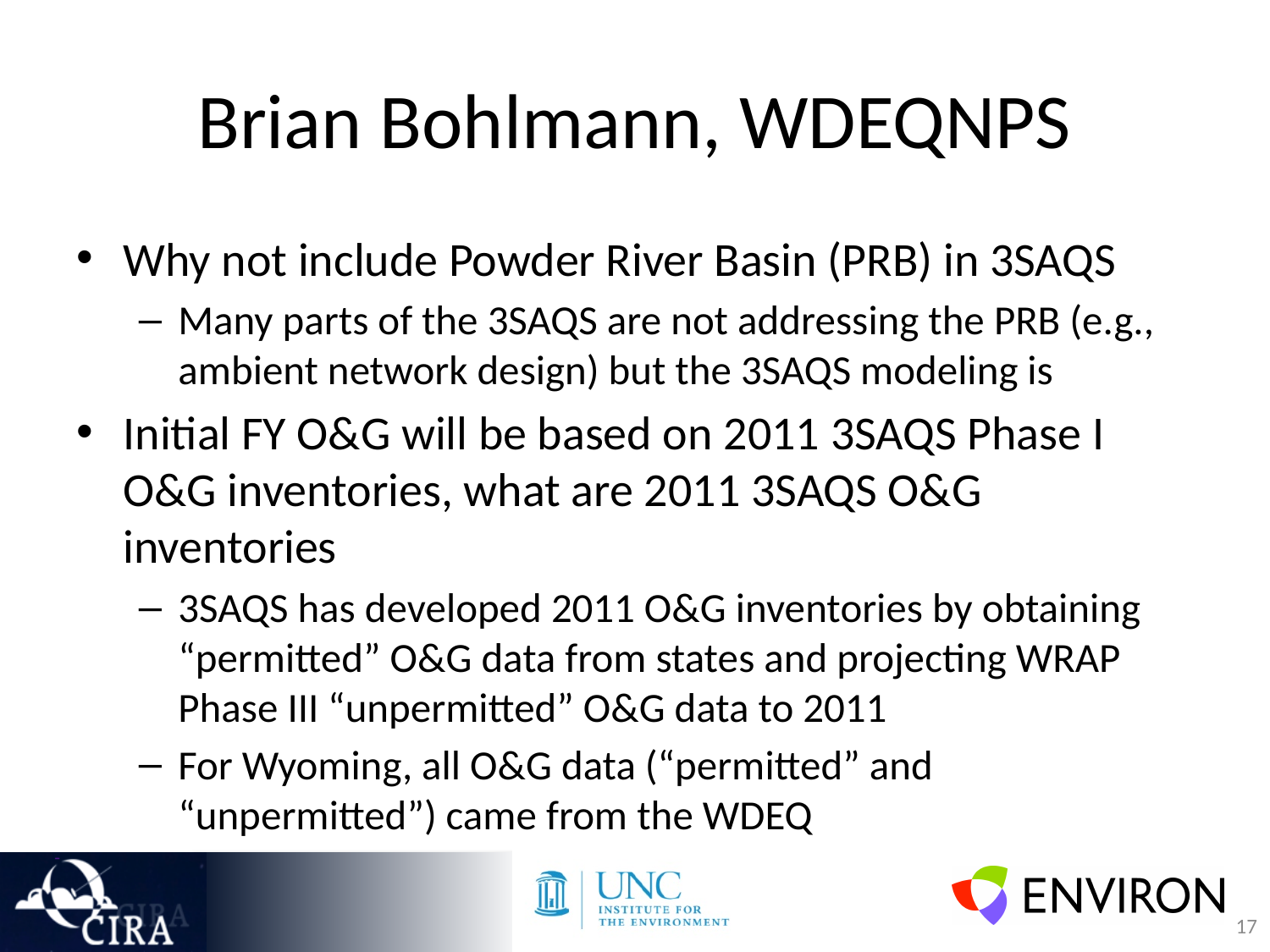

# Brian Bohlmann, WDEQNPS
Why not include Powder River Basin (PRB) in 3SAQS
Many parts of the 3SAQS are not addressing the PRB (e.g., ambient network design) but the 3SAQS modeling is
Initial FY O&G will be based on 2011 3SAQS Phase I O&G inventories, what are 2011 3SAQS O&G inventories
3SAQS has developed 2011 O&G inventories by obtaining “permitted” O&G data from states and projecting WRAP Phase III “unpermitted” O&G data to 2011
For Wyoming, all O&G data (“permitted” and “unpermitted”) came from the WDEQ